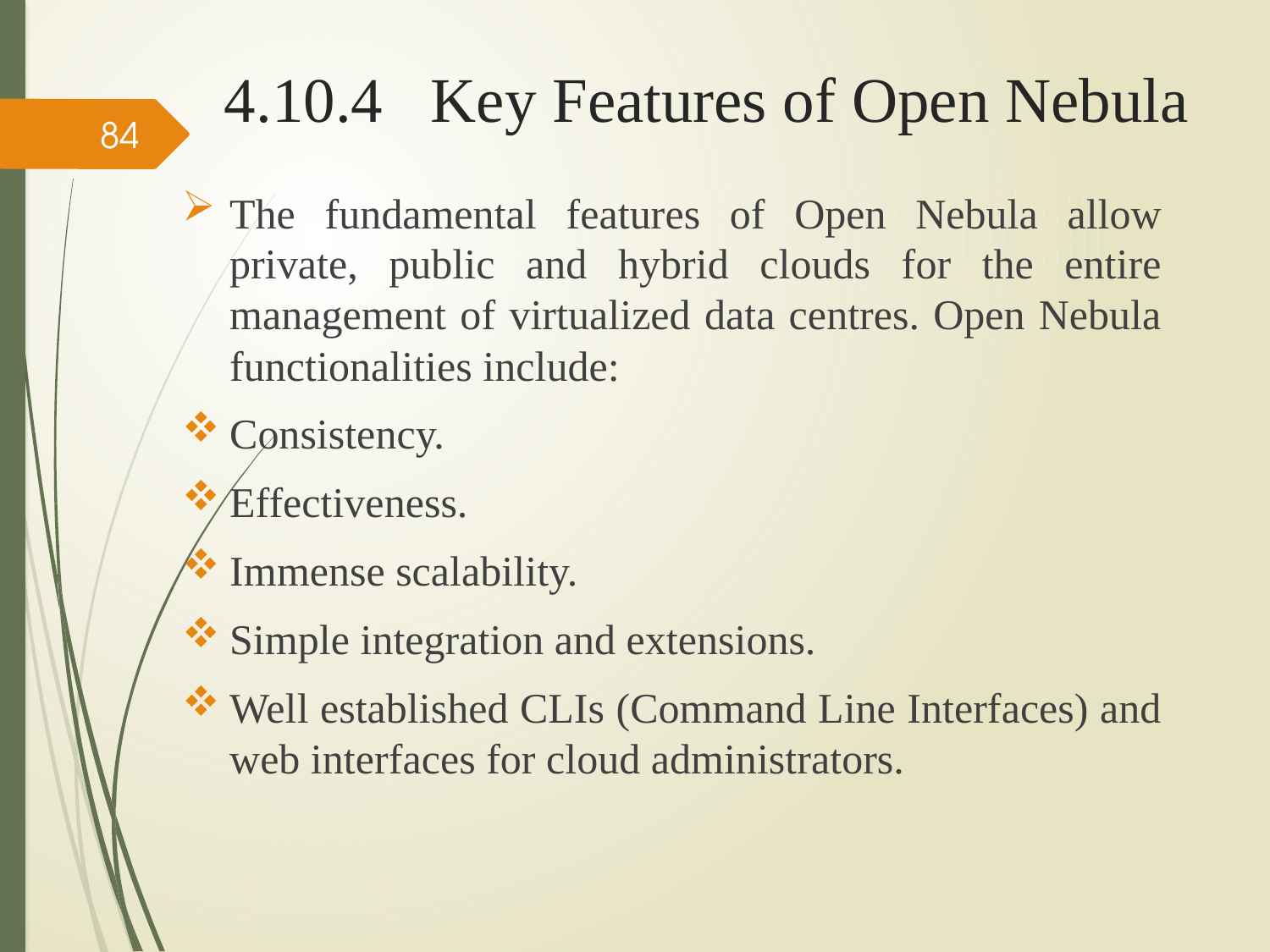

# 4.10.4   Key Features of Open Nebula
84
The fundamental features of Open Nebula allow private, public and hybrid clouds for the entire management of virtualized data centres. Open Nebula functionalities include:
Consistency.
Effectiveness.
Immense scalability.
Simple integration and extensions.
Well established CLIs (Command Line Interfaces) and web interfaces for cloud administrators.